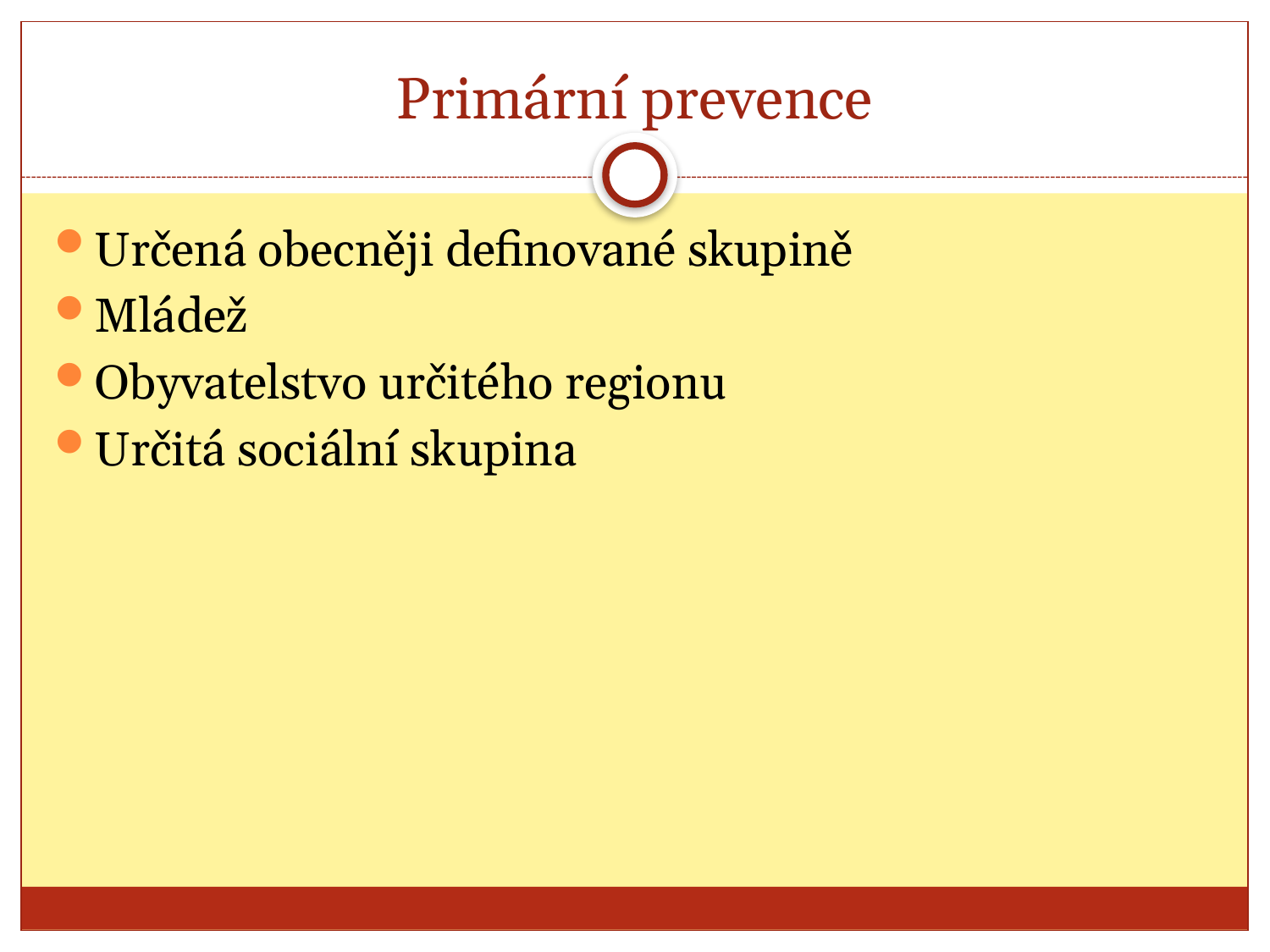

# Primární prevence
Určená obecněji definované skupině
Mládež
Obyvatelstvo určitého regionu
Určitá sociální skupina